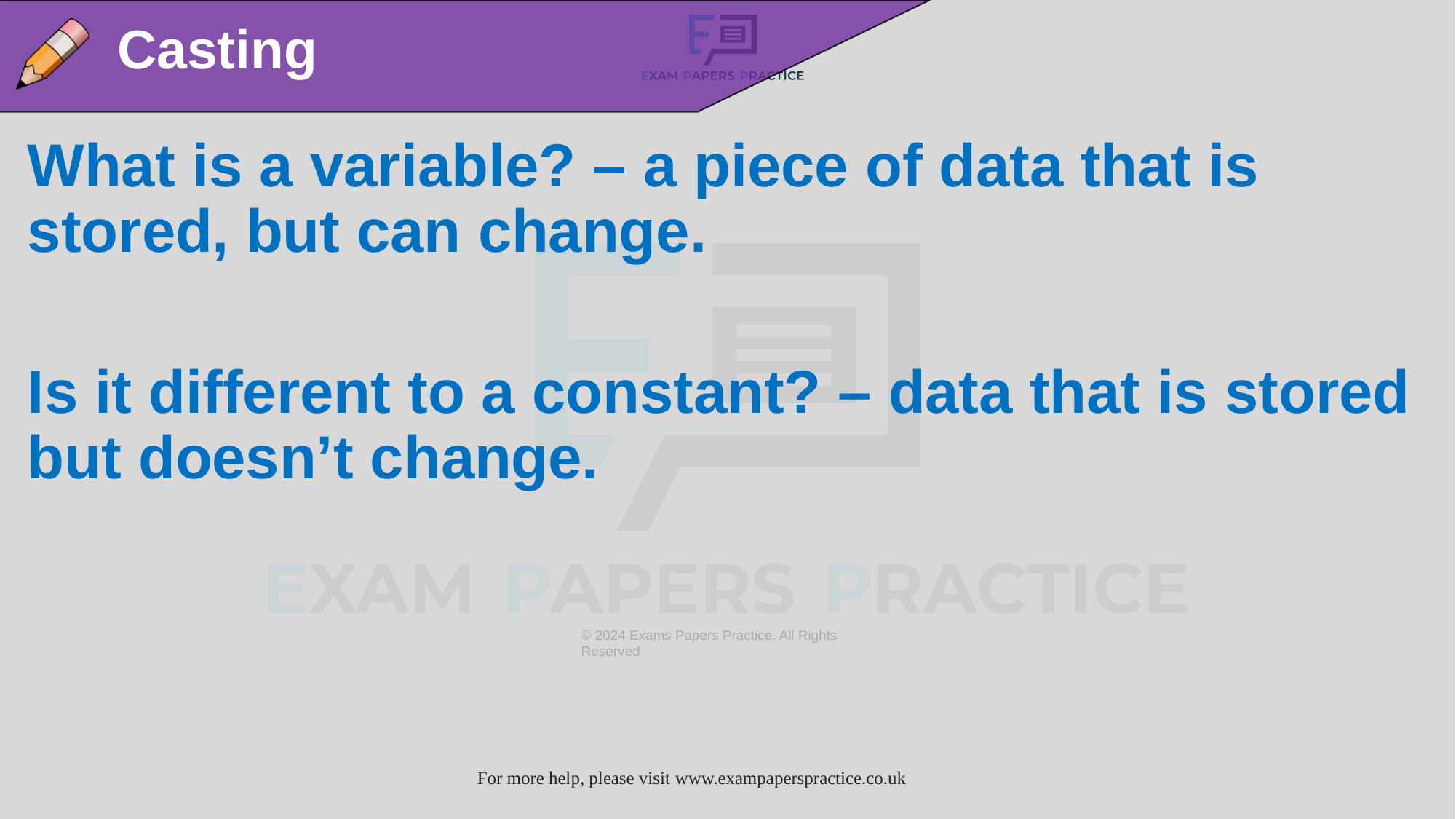

Casting

What is a variable? – a piece of data that is stored, but can change.

Is it different to a constant? – data that is stored but doesn’t change.